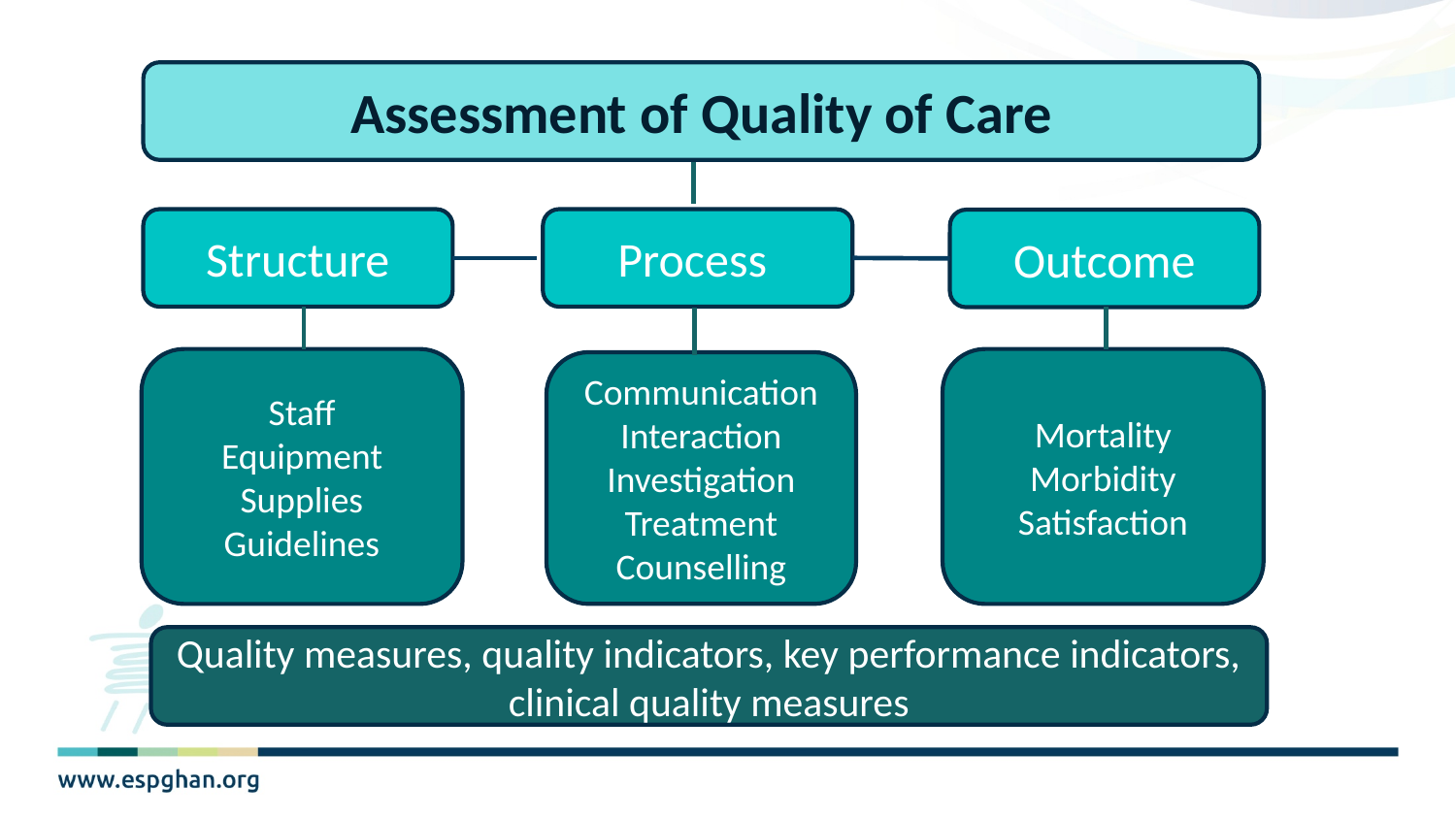

Assessment of Quality of Care
Structure
Process
Outcome
Staff
Equipment
Supplies
Guidelines
Mortality Morbidity
Satisfaction
Communication
Interaction
Investigation
Treatment
Counselling
Quality measures, quality indicators, key performance indicators, clinical quality measures